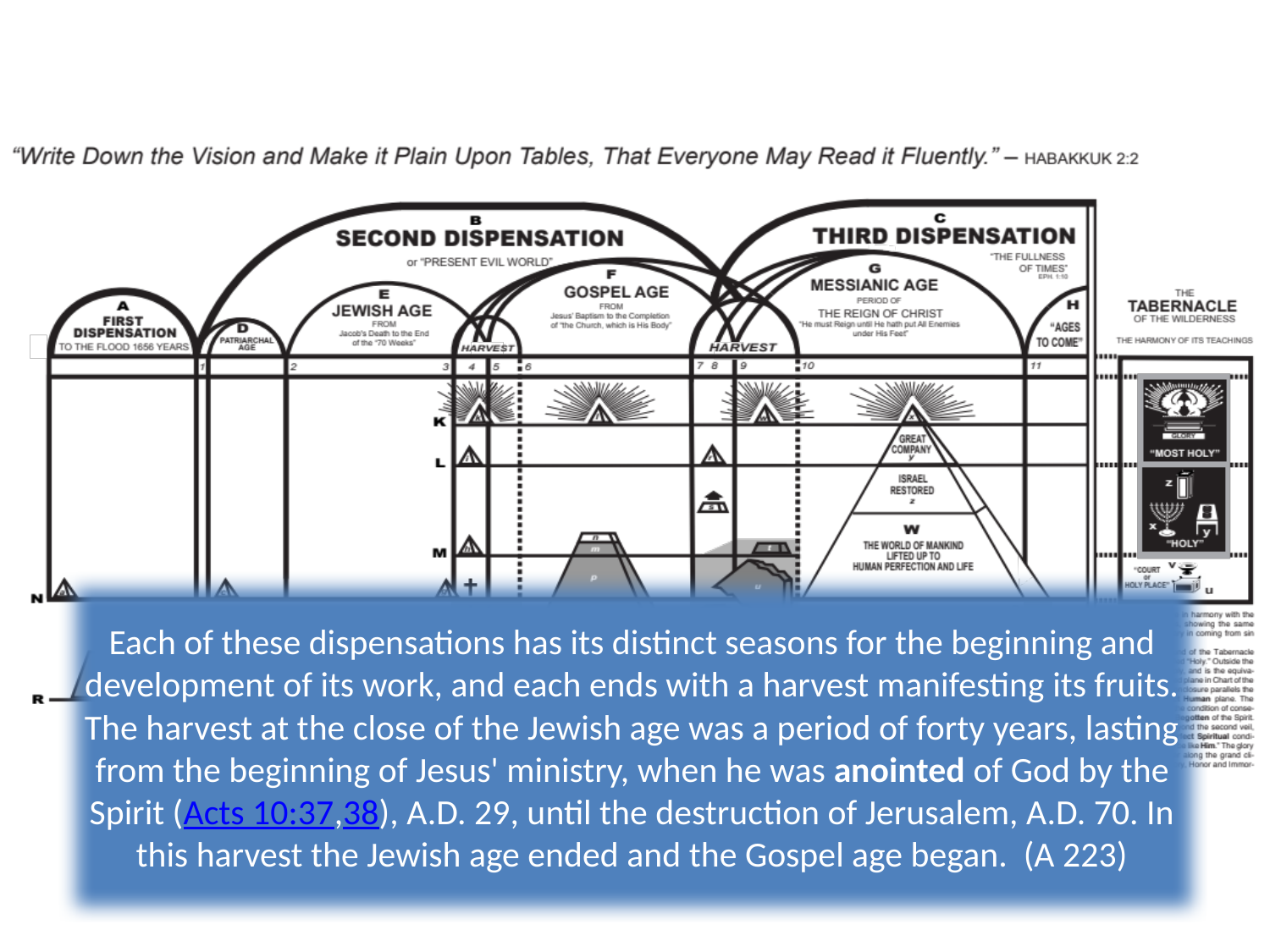

Each of these dispensations has its distinct seasons for the beginning and development of its work, and each ends with a harvest manifesting its fruits. The harvest at the close of the Jewish age was a period of forty years, lasting from the beginning of Jesus' ministry, when he was anointed of God by the Spirit (Acts 10:37,38), A.D. 29, until the destruction of Jerusalem, A.D. 70. In this harvest the Jewish age ended and the Gospel age began.  (A 223)

26